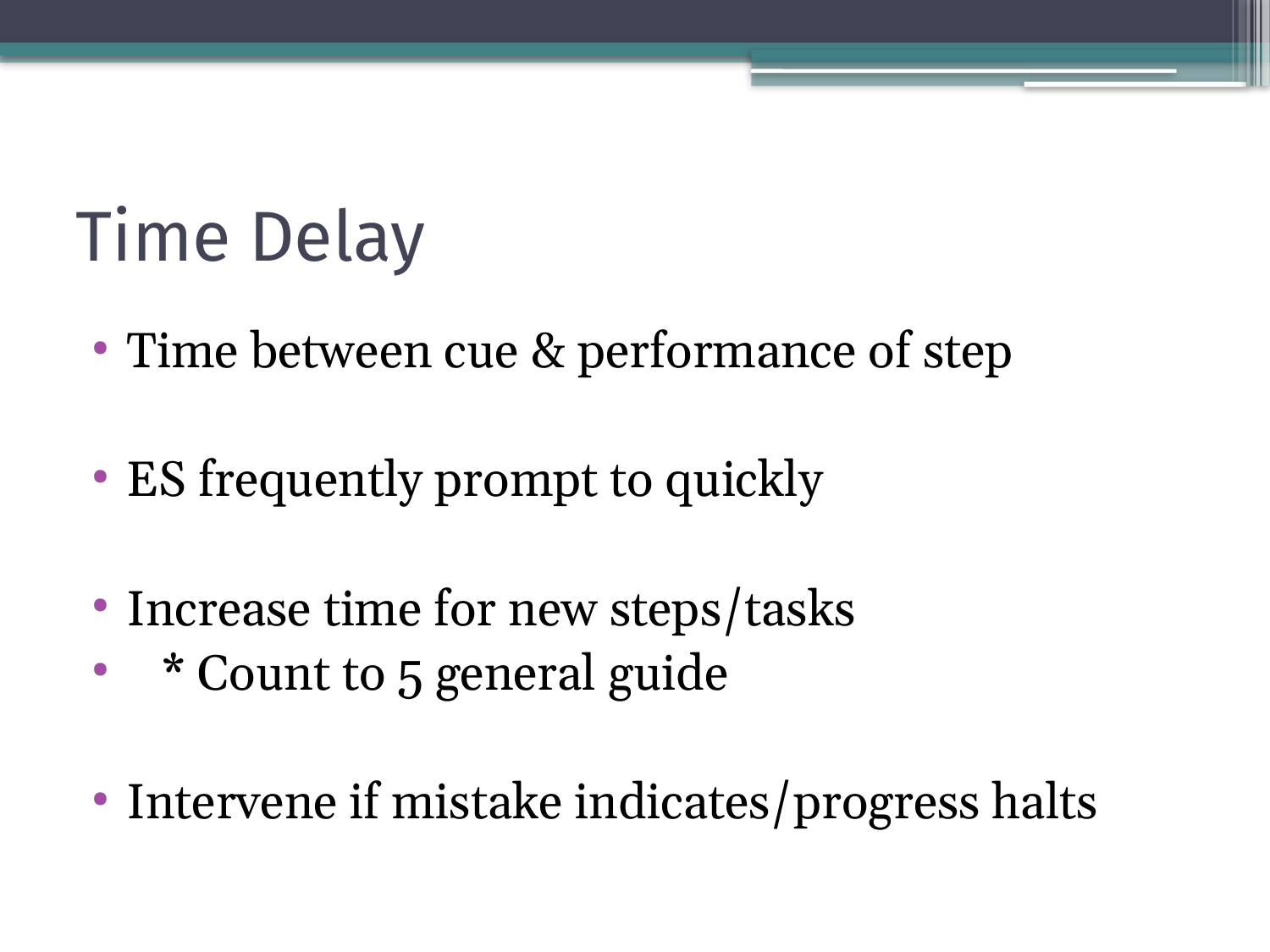

# Time Delay
Time between cue & performance of step

ES frequently prompt to quickly

Increase time for new steps/tasks
   * Count to 5 general guide

Intervene if mistake indicates/progress halts